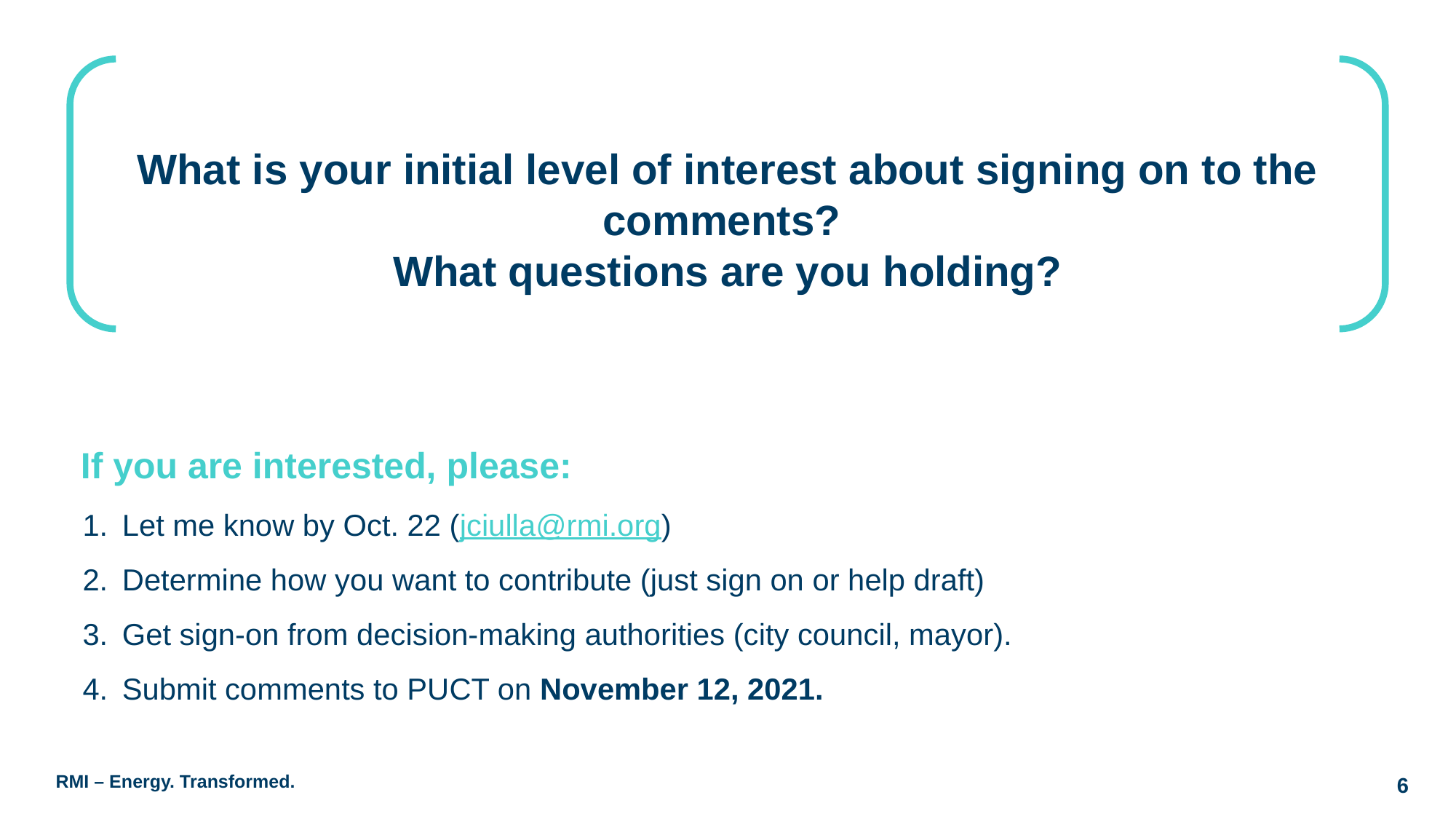

What is your initial level of interest about signing on to the comments?
What questions are you holding?
If you are interested, please:
Let me know by Oct. 22 (jciulla@rmi.org)
Determine how you want to contribute (just sign on or help draft)
Get sign-on from decision-making authorities (city council, mayor).
Submit comments to PUCT on November 12, 2021.